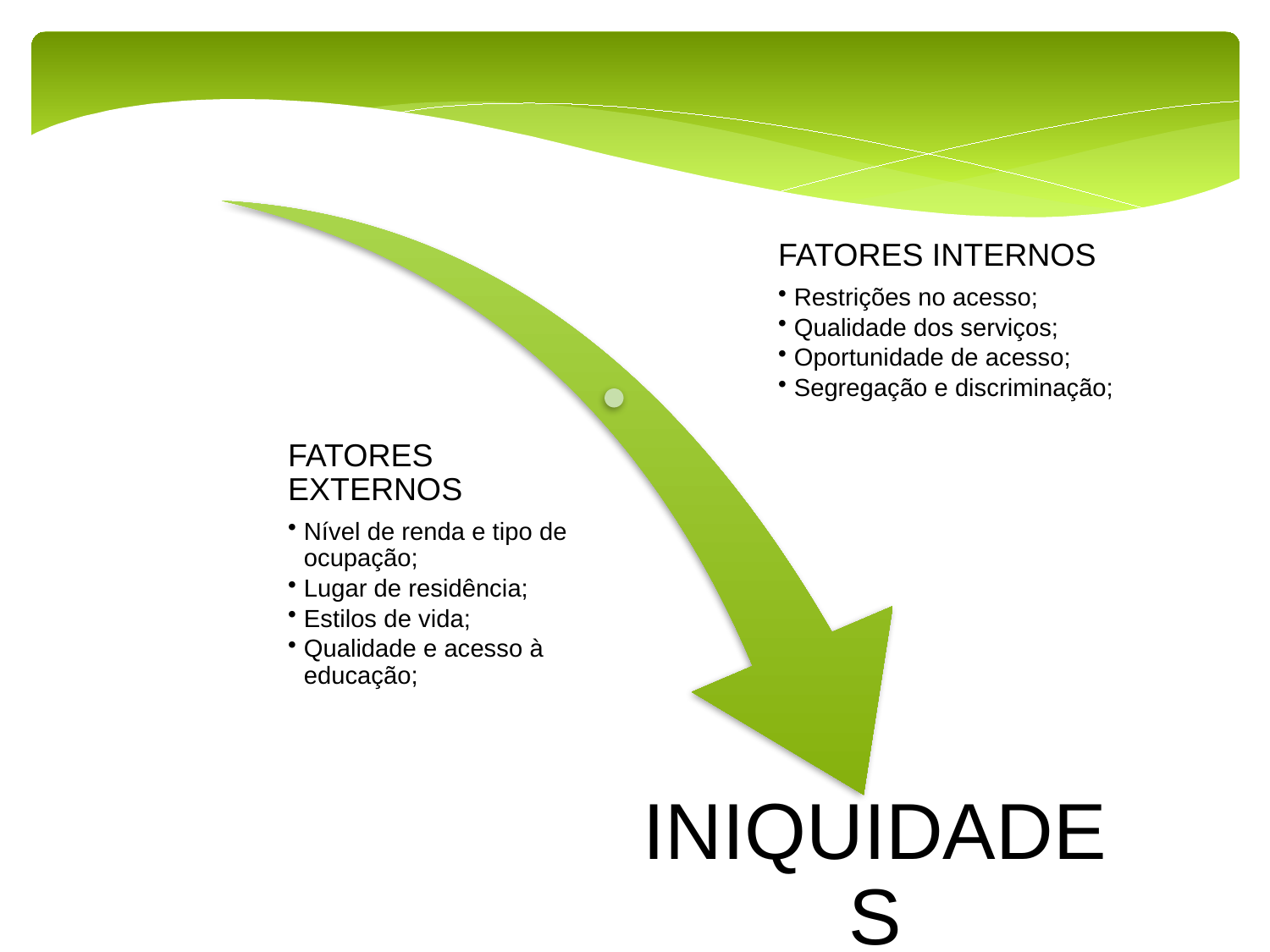

FATORES INTERNOS
Restrições no acesso;
Qualidade dos serviços;
Oportunidade de acesso;
Segregação e discriminação;
FATORES EXTERNOS
Nível de renda e tipo de ocupação;
Lugar de residência;
Estilos de vida;
Qualidade e acesso à educação;
INIQUIDADES